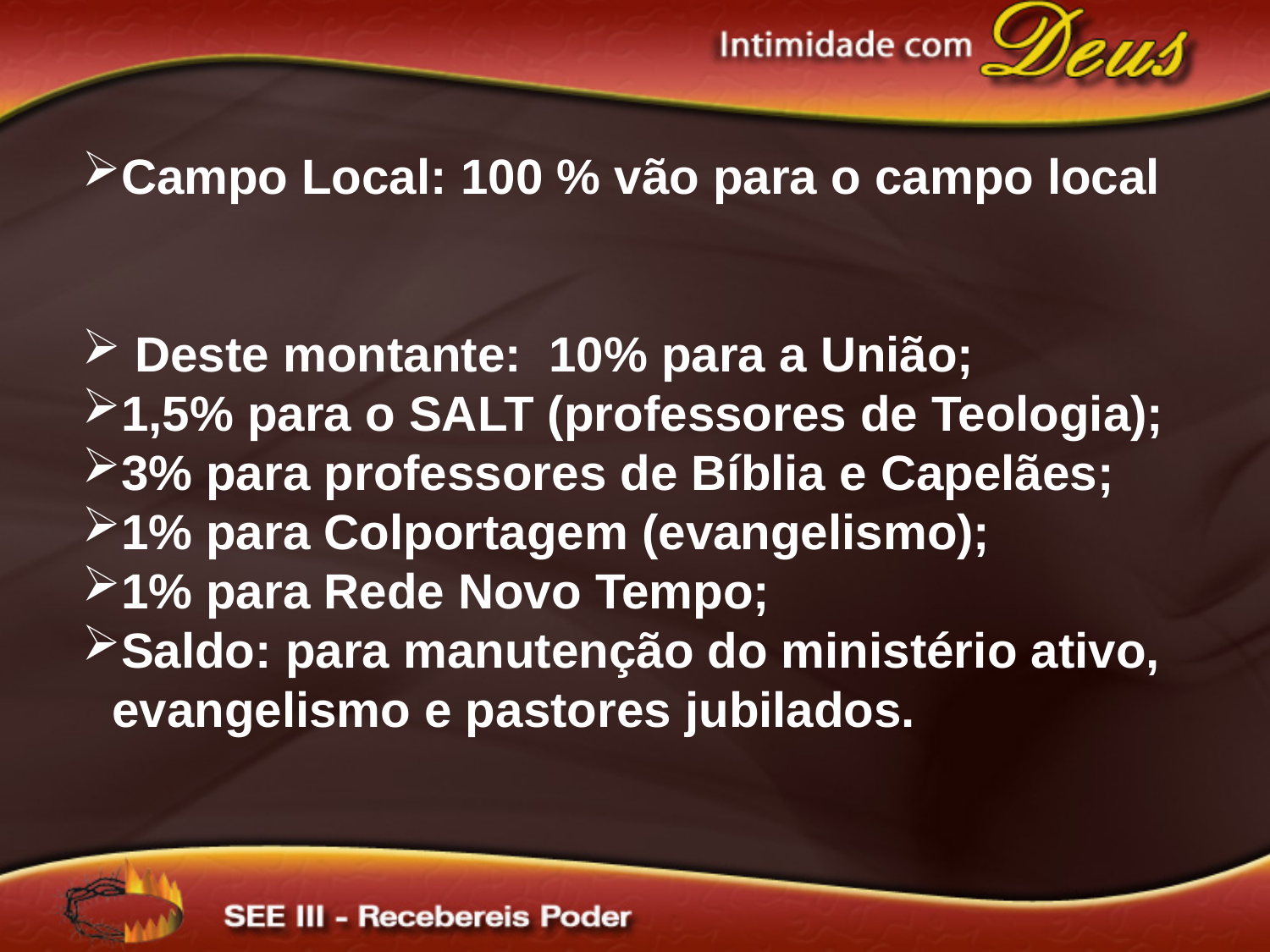

Campo Local: 100 % vão para o campo local

 Deste montante:  10% para a União;
1,5% para o SALT (professores de Teologia);
3% para professores de Bíblia e Capelães;
1% para Colportagem (evangelismo);
1% para Rede Novo Tempo;
Saldo: para manutenção do ministério ativo, evangelismo e pastores jubilados.